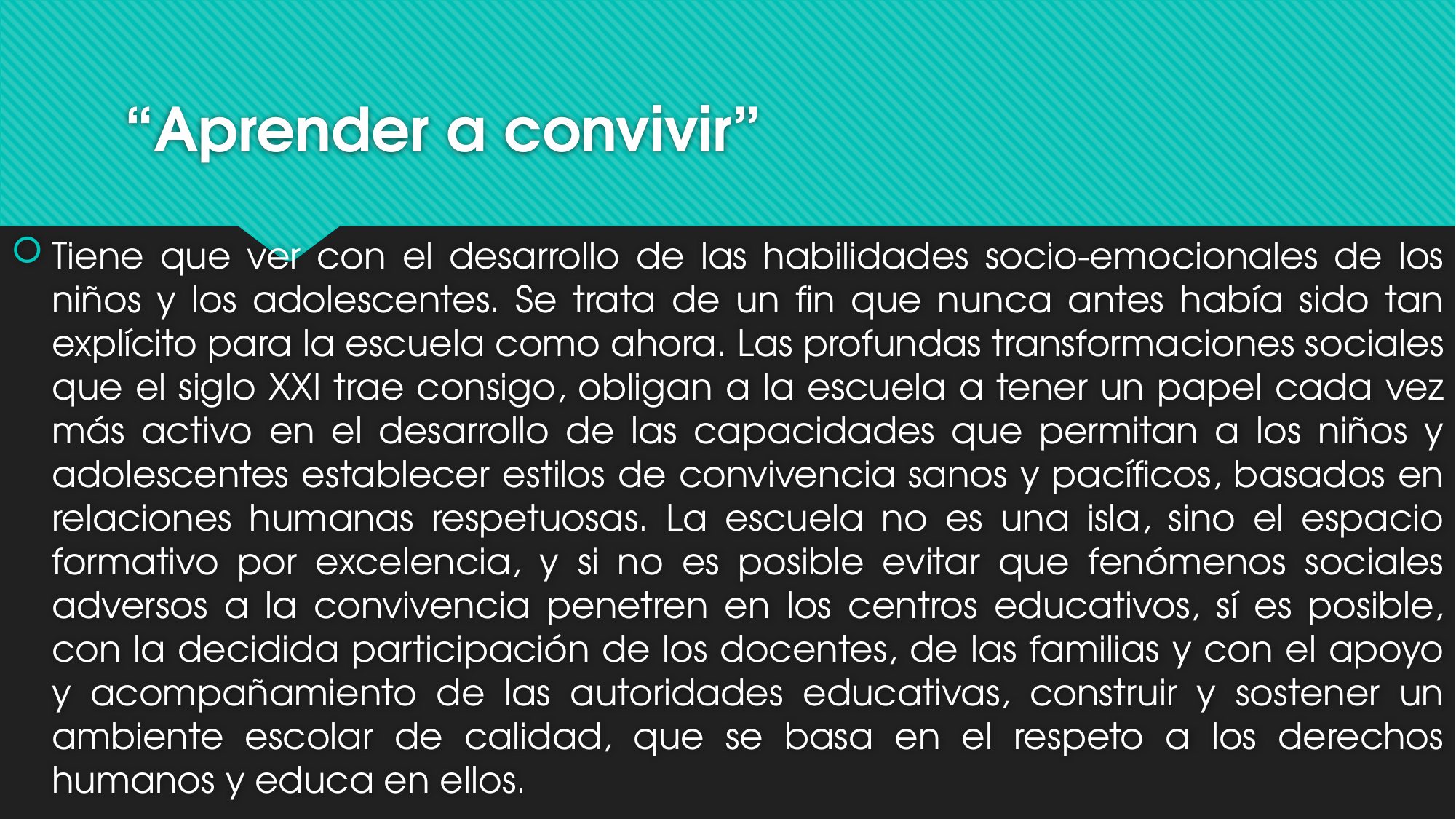

# “Aprender a convivir”
Tiene que ver con el desarrollo de las habilidades socio-emocionales de los niños y los adolescentes. Se trata de un fin que nunca antes había sido tan explícito para la escuela como ahora. Las profundas transformaciones sociales que el siglo XXI trae consigo, obligan a la escuela a tener un papel cada vez más activo en el desarrollo de las capacidades que permitan a los niños y adolescentes establecer estilos de convivencia sanos y pacíficos, basados en relaciones humanas respetuosas. La escuela no es una isla, sino el espacio formativo por excelencia, y si no es posible evitar que fenómenos sociales adversos a la convivencia penetren en los centros educativos, sí es posible, con la decidida participación de los docentes, de las familias y con el apoyo y acompañamiento de las autoridades educativas, construir y sostener un ambiente escolar de calidad, que se basa en el respeto a los derechos humanos y educa en ellos.